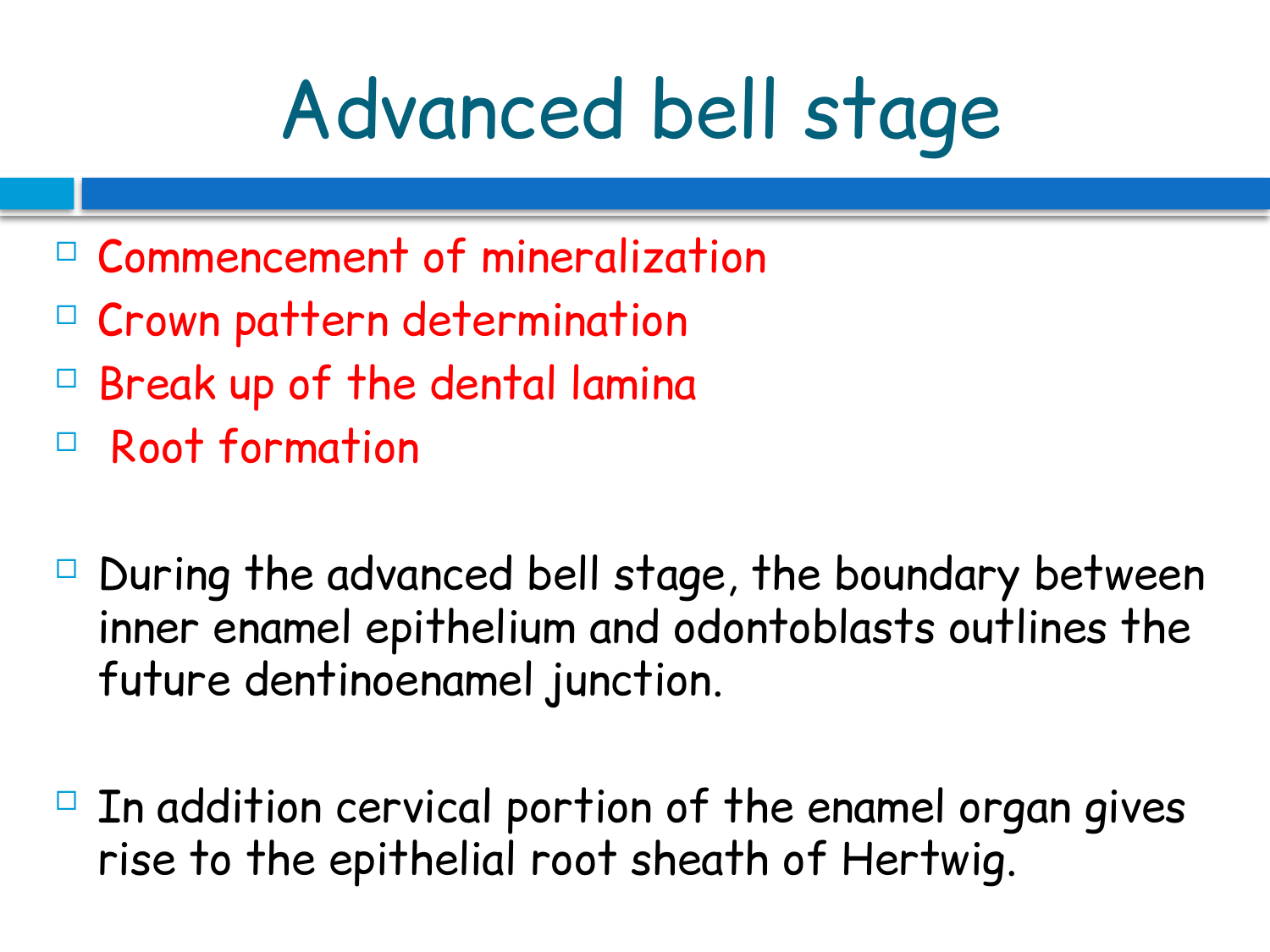

# Advanced bell stage
Commencement of mineralization
Crown pattern determination
Break up of the dental lamina
 Root formation

During the advanced bell stage, the boundary between inner enamel epithelium and odontoblasts outlines the future dentinoenamel junction.

In addition cervical portion of the enamel organ gives rise to the epithelial root sheath of Hertwig.